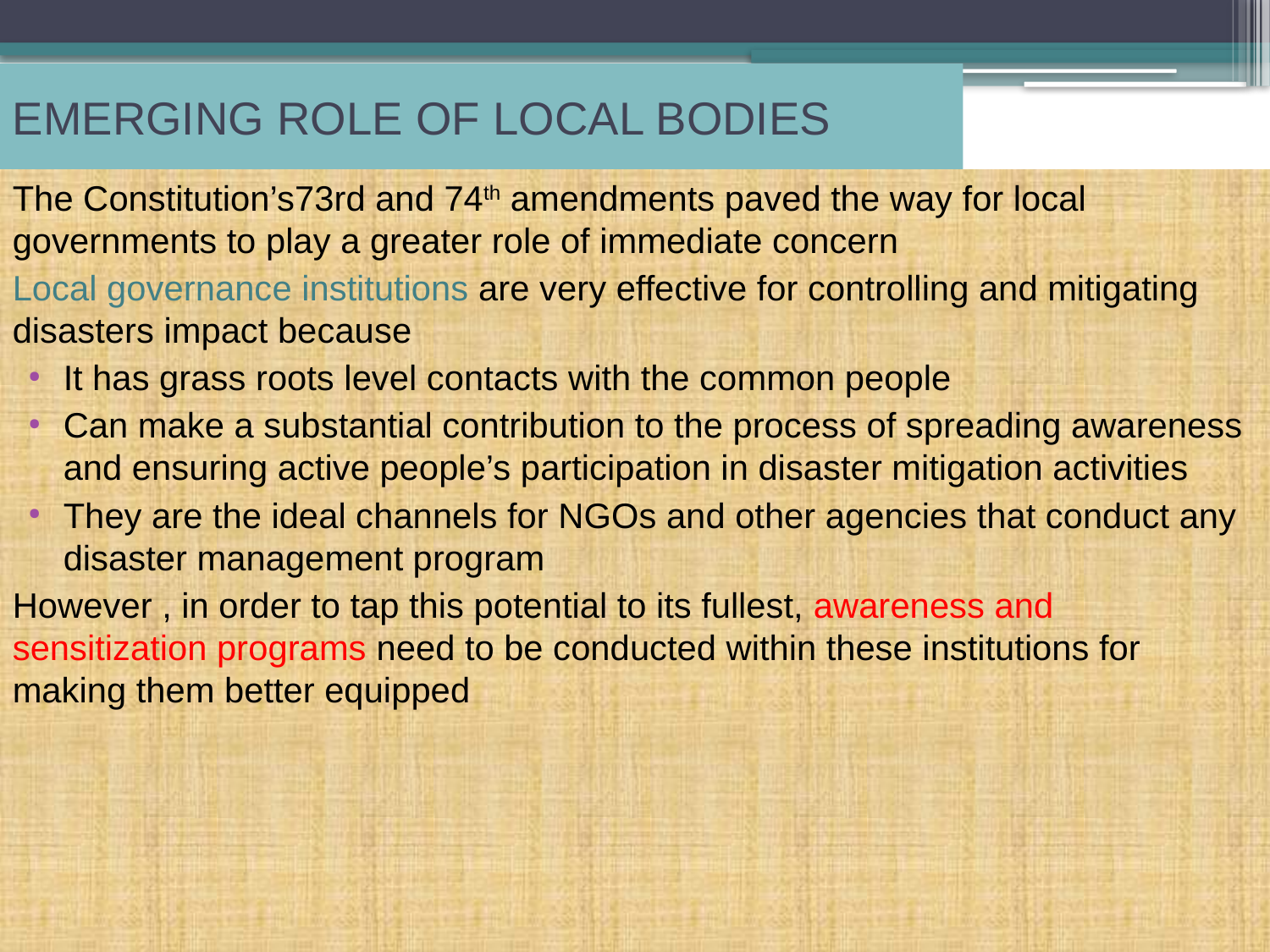

# EMERGING ROLE OF LOCAL BODIES
The Constitution’s73rd and 74th amendments paved the way for local governments to play a greater role of immediate concern
Local governance institutions are very effective for controlling and mitigating disasters impact because
It has grass roots level contacts with the common people
Can make a substantial contribution to the process of spreading awareness and ensuring active people’s participation in disaster mitigation activities
They are the ideal channels for NGOs and other agencies that conduct any disaster management program
However , in order to tap this potential to its fullest, awareness and sensitization programs need to be conducted within these institutions for making them better equipped